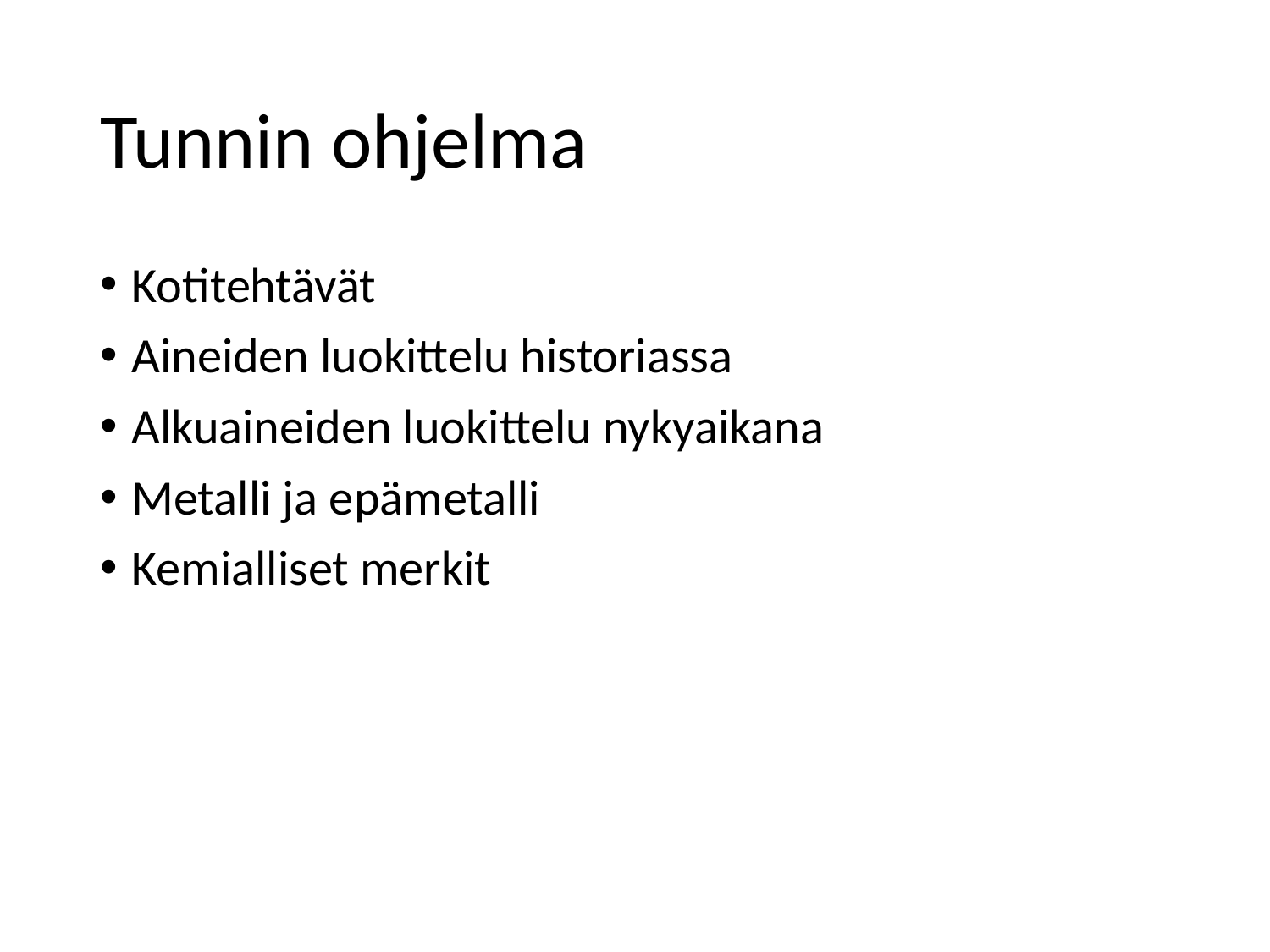

# Tunnin ohjelma
Kotitehtävät
Aineiden luokittelu historiassa
Alkuaineiden luokittelu nykyaikana
Metalli ja epämetalli
Kemialliset merkit